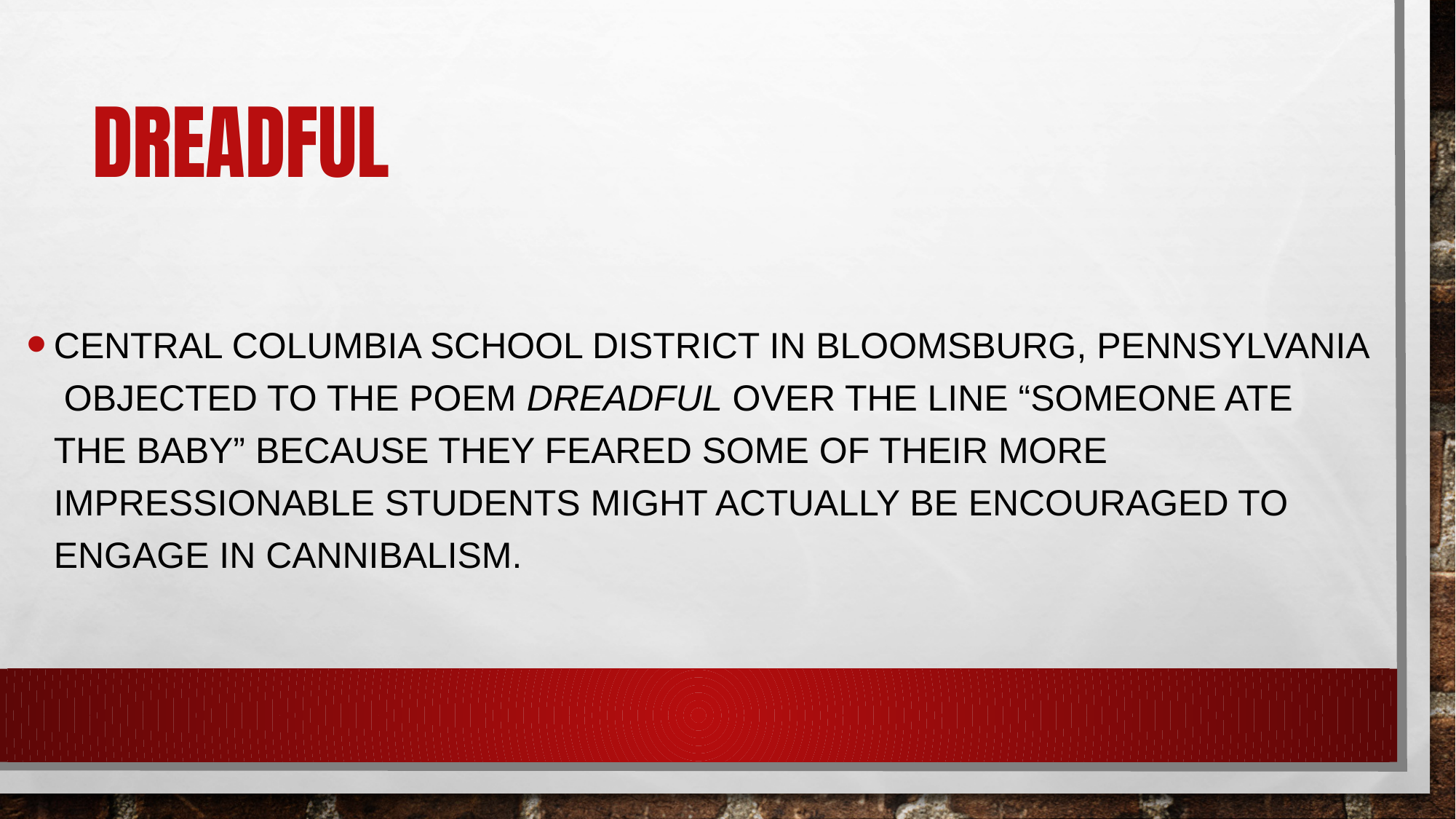

# dreadful
Central Columbia School District in Bloomsburg, Pennsylvania  objected to the poem Dreadful over the line “someone ate the baby” because they feared some of their more impressionable students might actually be encouraged to engage in cannibalism.